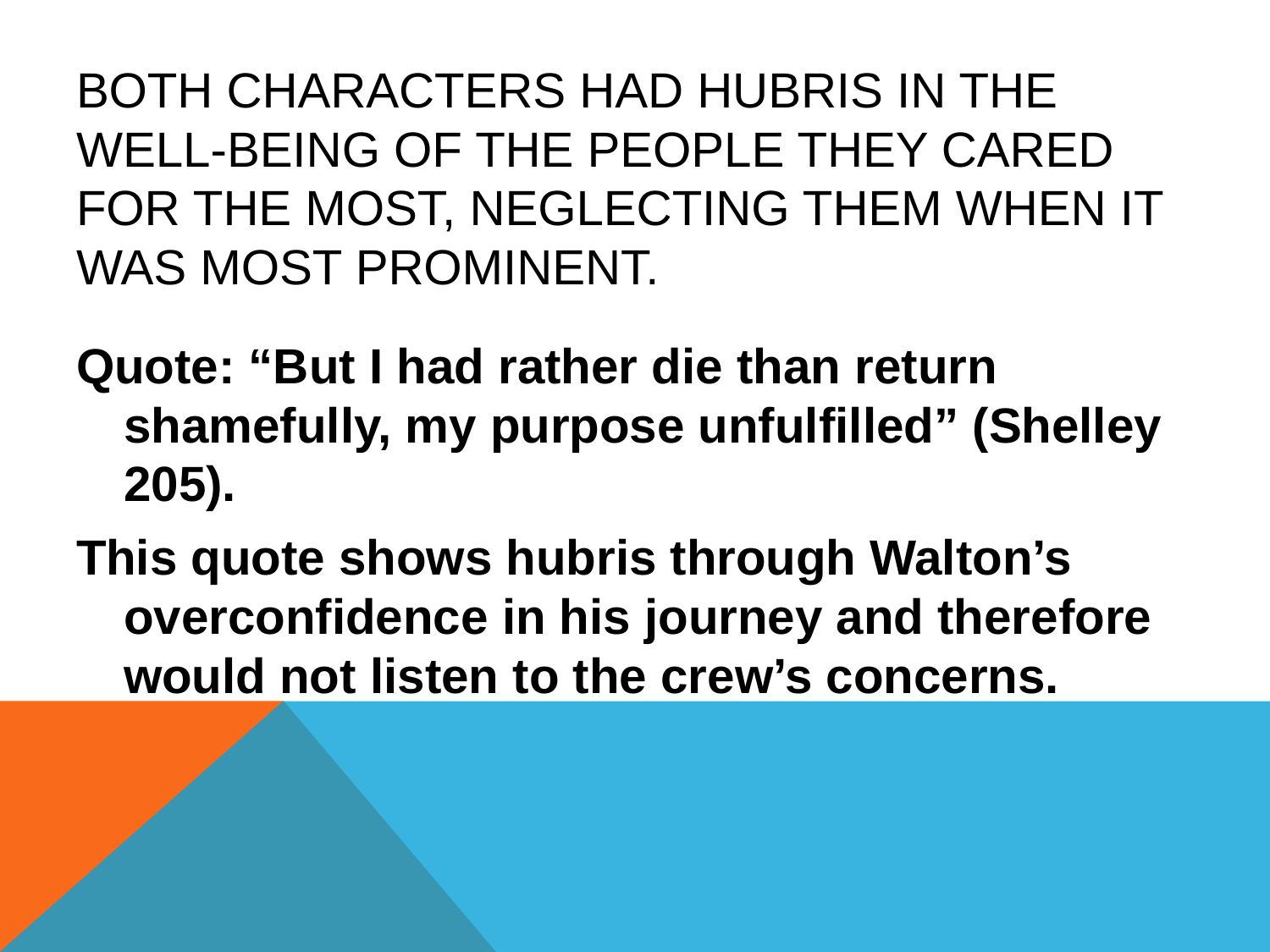

# Both characters had hubris in the well-being of the people they cared for the most, neglecting them when it was most prominent.
Quote: “But I had rather die than return shamefully, my purpose unfulfilled” (Shelley 205).
This quote shows hubris through Walton’s overconfidence in his journey and therefore would not listen to the crew’s concerns.